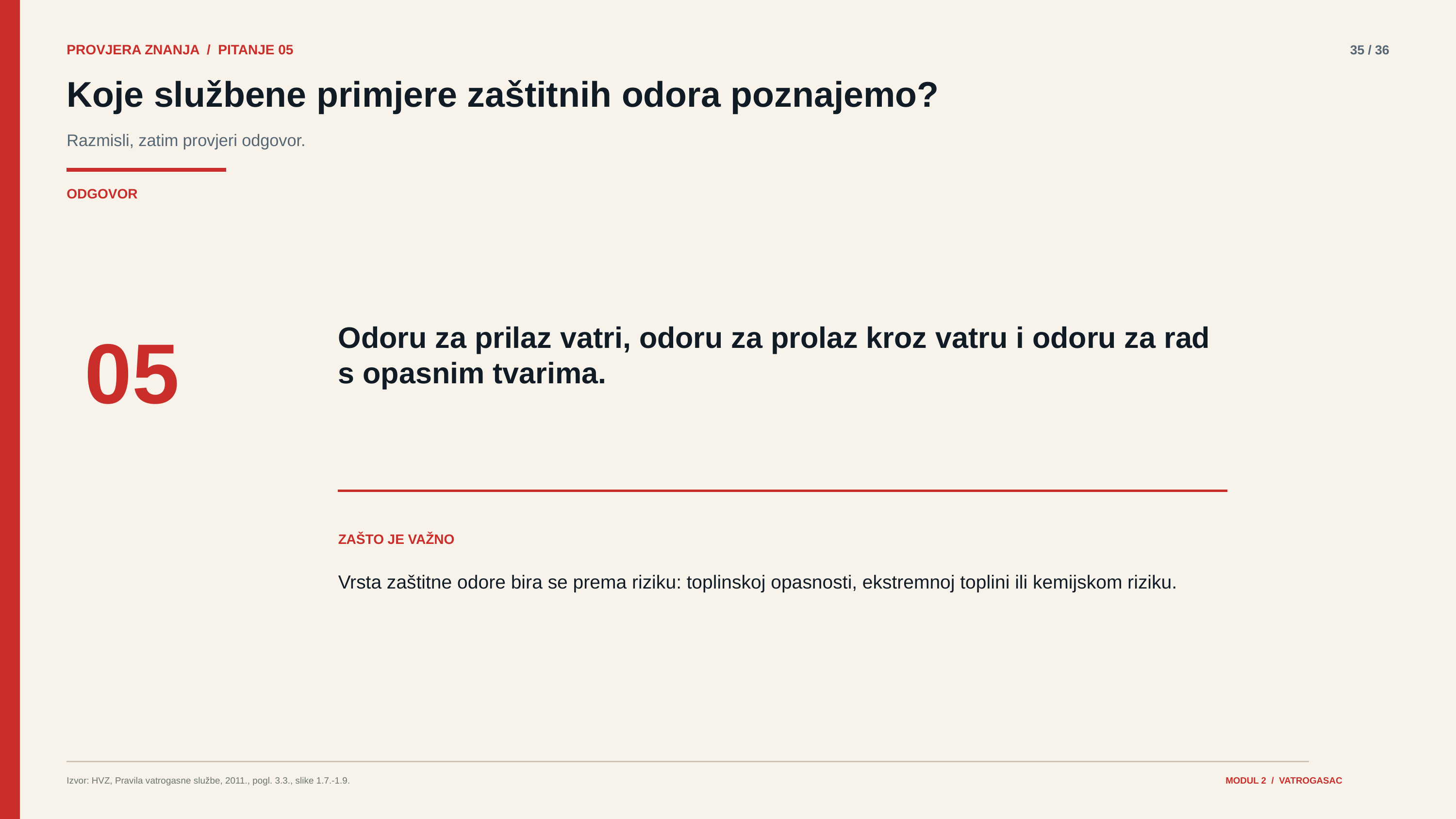

PROVJERA ZNANJA  /  PITANJE 05
35 / 36
Koje službene primjere zaštitnih odora poznajemo?
Razmisli, zatim provjeri odgovor.

ODGOVOR
05
Odoru za prilaz vatri, odoru za prolaz kroz vatru i odoru za rad s opasnim tvarima.

ZAŠTO JE VAŽNO
Vrsta zaštitne odore bira se prema riziku: toplinskoj opasnosti, ekstremnoj toplini ili kemijskom riziku.

Izvor: HVZ, Pravila vatrogasne službe, 2011., pogl. 3.3., slike 1.7.-1.9.
MODUL 2  /  VATROGASAC